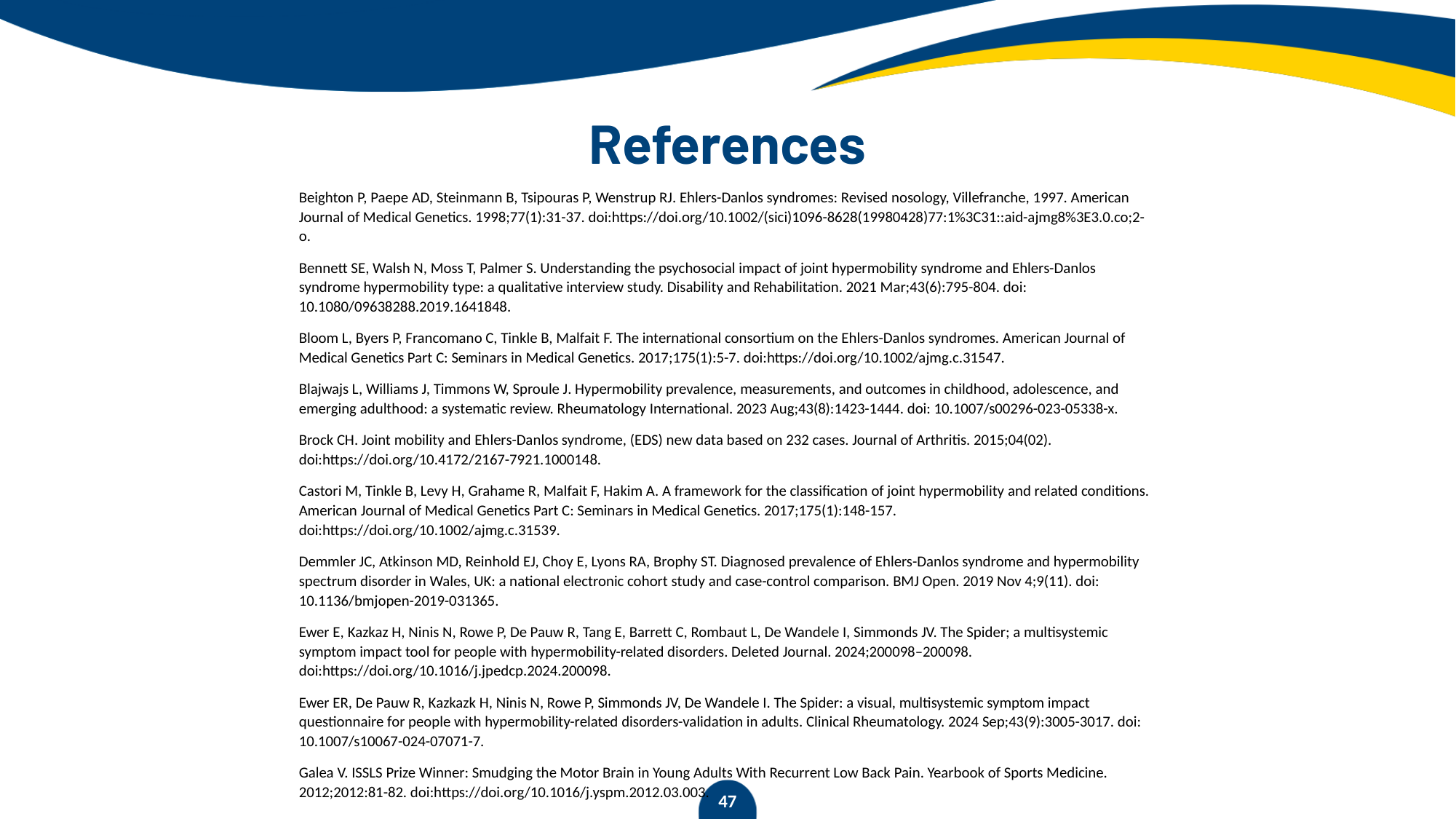

# References
Beighton P, Paepe AD, Steinmann B, Tsipouras P, Wenstrup RJ. Ehlers-Danlos syndromes: Revised nosology, Villefranche, 1997. American Journal of Medical Genetics. 1998;77(1):31-37. doi:https://doi.org/10.1002/(sici)1096-8628(19980428)77:1%3C31::aid-ajmg8%3E3.0.co;2-o.
Bennett SE, Walsh N, Moss T, Palmer S. Understanding the psychosocial impact of joint hypermobility syndrome and Ehlers-Danlos syndrome hypermobility type: a qualitative interview study. Disability and Rehabilitation. 2021 Mar;43(6):795-804. doi: 10.1080/09638288.2019.1641848.
Bloom L, Byers P, Francomano C, Tinkle B, Malfait F. The international consortium on the Ehlers-Danlos syndromes. American Journal of Medical Genetics Part C: Seminars in Medical Genetics. 2017;175(1):5-7. doi:https://doi.org/10.1002/ajmg.c.31547.
Blajwajs L, Williams J, Timmons W, Sproule J. Hypermobility prevalence, measurements, and outcomes in childhood, adolescence, and emerging adulthood: a systematic review. Rheumatology International. 2023 Aug;43(8):1423-1444. doi: 10.1007/s00296-023-05338-x.
Brock CH. Joint mobility and Ehlers-Danlos syndrome, (EDS) new data based on 232 cases. Journal of Arthritis. 2015;04(02). doi:https://doi.org/10.4172/2167-7921.1000148.
Castori M, Tinkle B, Levy H, Grahame R, Malfait F, Hakim A. A framework for the classification of joint hypermobility and related conditions. American Journal of Medical Genetics Part C: Seminars in Medical Genetics. 2017;175(1):148-157. doi:https://doi.org/10.1002/ajmg.c.31539.
Demmler JC, Atkinson MD, Reinhold EJ, Choy E, Lyons RA, Brophy ST. Diagnosed prevalence of Ehlers-Danlos syndrome and hypermobility spectrum disorder in Wales, UK: a national electronic cohort study and case-control comparison. BMJ Open. 2019 Nov 4;9(11). doi: 10.1136/bmjopen-2019-031365.
Ewer E, Kazkaz H, Ninis N, Rowe P, De Pauw R, Tang E, Barrett C, Rombaut L, De Wandele I, Simmonds JV. The Spider; a multisystemic symptom impact tool for people with hypermobility-related disorders. Deleted Journal. 2024;200098–200098. doi:https://doi.org/10.1016/j.jpedcp.2024.200098.
Ewer ER, De Pauw R, Kazkazk H, Ninis N, Rowe P, Simmonds JV, De Wandele I. The Spider: a visual, multisystemic symptom impact questionnaire for people with hypermobility-related disorders-validation in adults. Clinical Rheumatology. 2024 Sep;43(9):3005-3017. doi: 10.1007/s10067-024-07071-7.
Galea V. ISSLS Prize Winner: Smudging the Motor Brain in Young Adults With Recurrent Low Back Pain. Yearbook of Sports Medicine. 2012;2012:81-82. doi:https://doi.org/10.1016/j.yspm.2012.03.003.

47